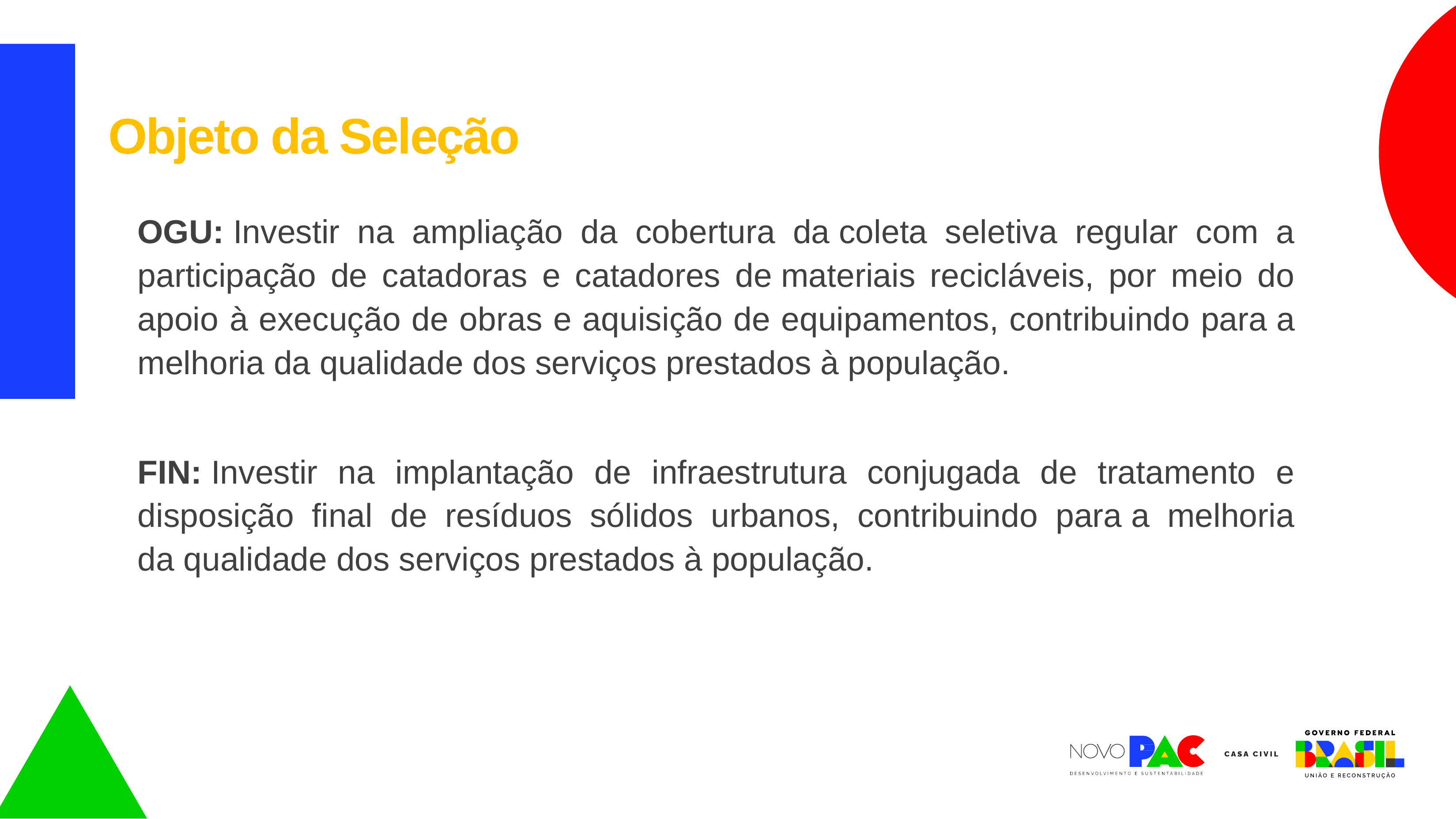

Objeto da Seleção
OGU: Investir na ampliação da cobertura da coleta seletiva regular com a participação de catadoras e catadores de materiais recicláveis, por meio do apoio à execução de obras e aquisição de equipamentos, contribuindo para a melhoria da qualidade dos serviços prestados à população.
FIN: Investir na implantação de infraestrutura conjugada de tratamento e disposição final de resíduos sólidos urbanos, contribuindo para a melhoria da qualidade dos serviços prestados à população.